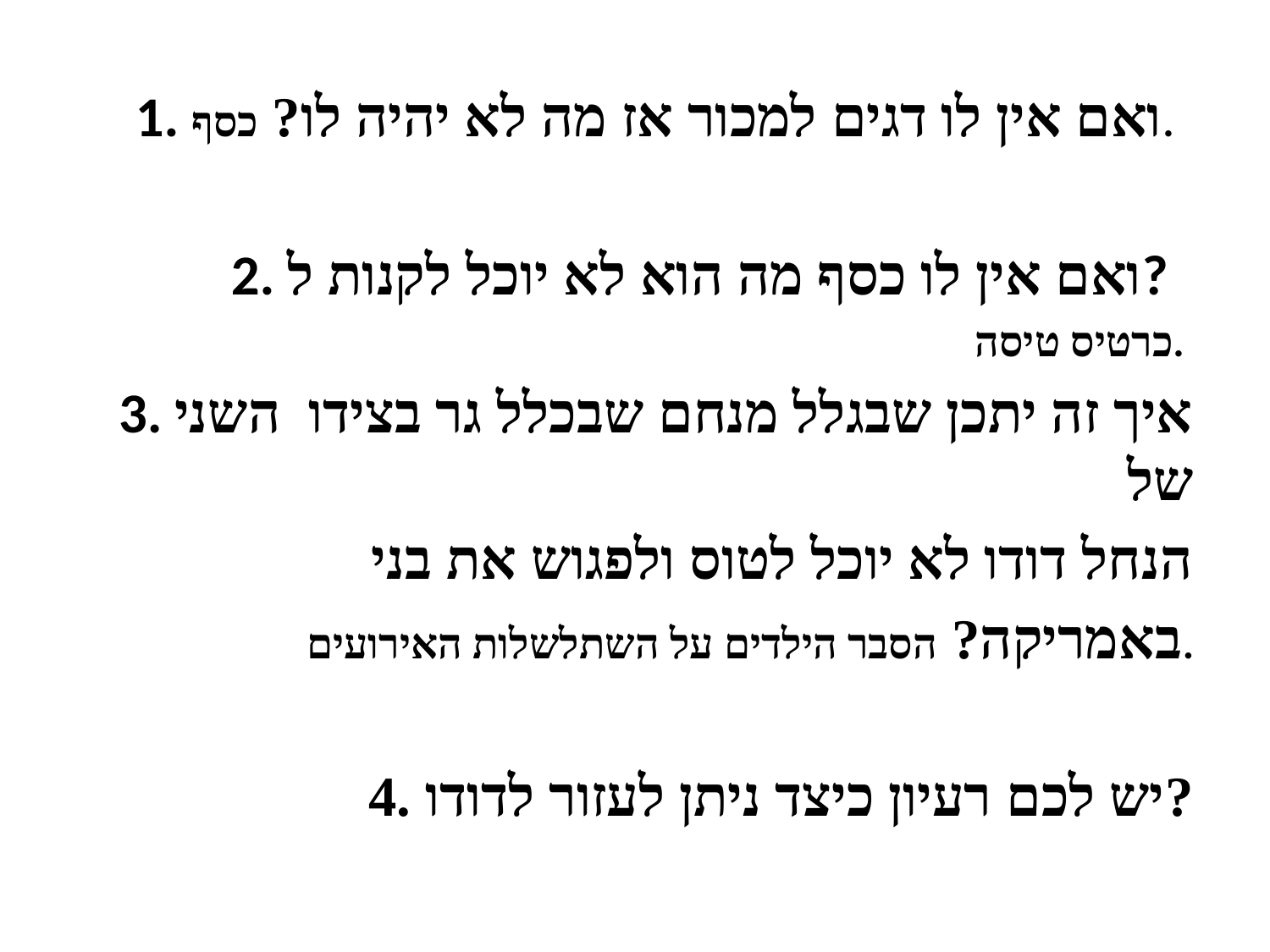

1. ואם אין לו דגים למכור אז מה לא יהיה לו? כסף.

2. ואם אין לו כסף מה הוא לא יוכל לקנות ל?
     כרטיס טיסה.
3. איך זה יתכן שבגלל מנחם שבכלל גר בצידו  השני של
הנחל דודו לא יוכל לטוס ולפגוש את בני
    באמריקה? הסבר הילדים על השתלשלות האירועים.

4. יש לכם רעיון כיצד ניתן לעזור לדודו?